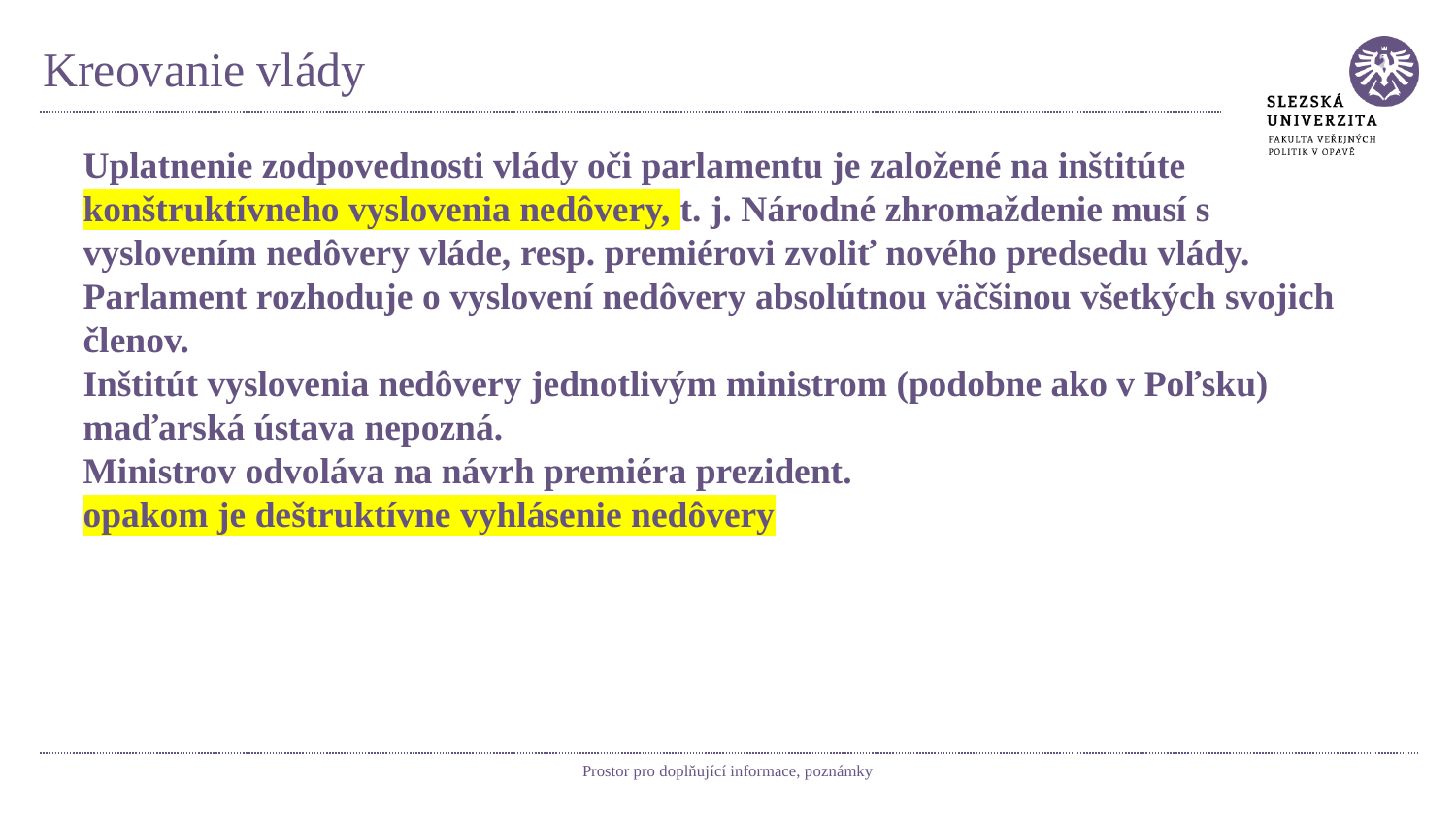

# Kreovanie vlády
Uplatnenie zodpovednosti vlády oči parlamentu je založené na inštitúte konštruktívneho vyslovenia nedôvery, t. j. Národné zhromaždenie musí s vyslovením nedôvery vláde, resp. premiérovi zvoliť nového predsedu vlády.
Parlament rozhoduje o vyslovení nedôvery absolútnou väčšinou všetkých svojich členov.
Inštitút vyslovenia nedôvery jednotlivým ministrom (podobne ako v Poľsku) maďarská ústava nepozná.
Ministrov odvoláva na návrh premiéra prezident.
opakom je deštruktívne vyhlásenie nedôvery
Prostor pro doplňující informace, poznámky